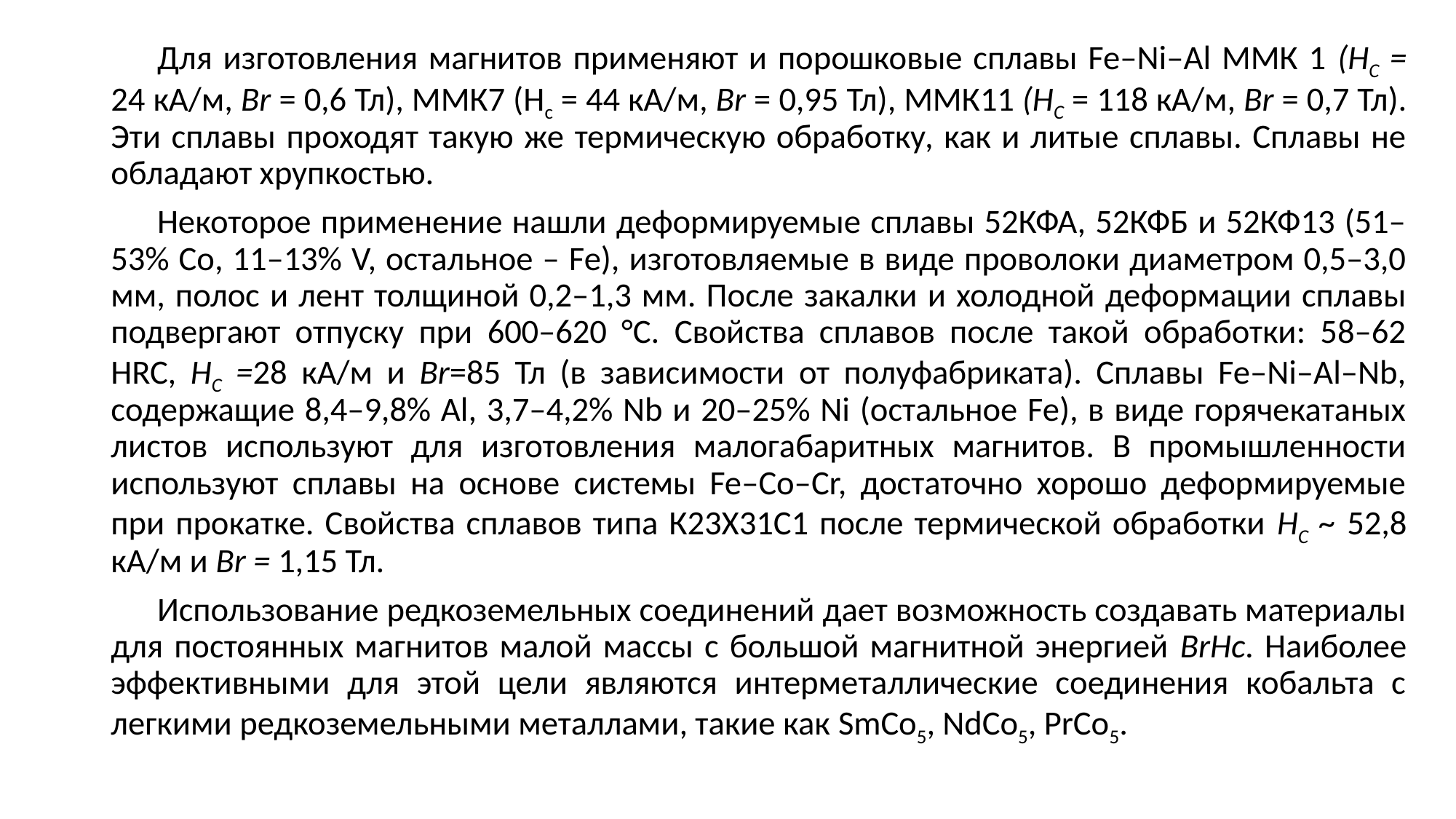

Для изготовления магнитов применяют и порошковые сплавы Fe–Ni–Al ММК 1 (НС = 24 кА/м, Br = 0,6 Тл), ММК7 (Hс = 44 кА/м, Вr = 0,95 Тл), ММК11 (НС = 118 кА/м, Вr = 0,7 Тл). Эти сплавы проходят такую же термическую обработку, как и литые сплавы. Сплавы не обладают хрупкостью.
Некоторое применение нашли деформируемые сплавы 52КФА, 52КФБ и 52КФ13 (51–53% Со, 11–13% V, остальное – Fe), изготовляемые в виде проволоки диаметром 0,5–3,0 мм, полос и лент толщиной 0,2–1,3 мм. После закалки и холодной деформации сплавы подвергают отпуску при 600–620 °С. Свойства сплавов после такой обработки: 58–62 HRC, HС =28 кА/м и Вr=85 Тл (в зависимости от полуфабриката). Сплавы Fe–Ni–Аl–Nb, содержащие 8,4–9,8% Аl, 3,7–4,2% Nb и 20–25% Ni (остальное Fe), в виде горячекатаных листов используют для изготовления малогабаритных магнитов. В промышленности используют сплавы на основе системы Fe–Со–Сr, достаточно хорошо деформируемые при прокатке. Свойства сплавов типа К23Х31С1 после термической обработки НС ~ 52,8 кА/м и Вr = 1,15 Тл.
Использование редкоземельных соединений дает возможность создавать материалы для постоянных магнитов малой массы с большой магнитной энергией ВrНс. Наиболее эффективными для этой цели являются интерметаллические соединения кобальта с легкими редкоземельными металлами, такие как SmCo5, NdCo5, PrCo5.